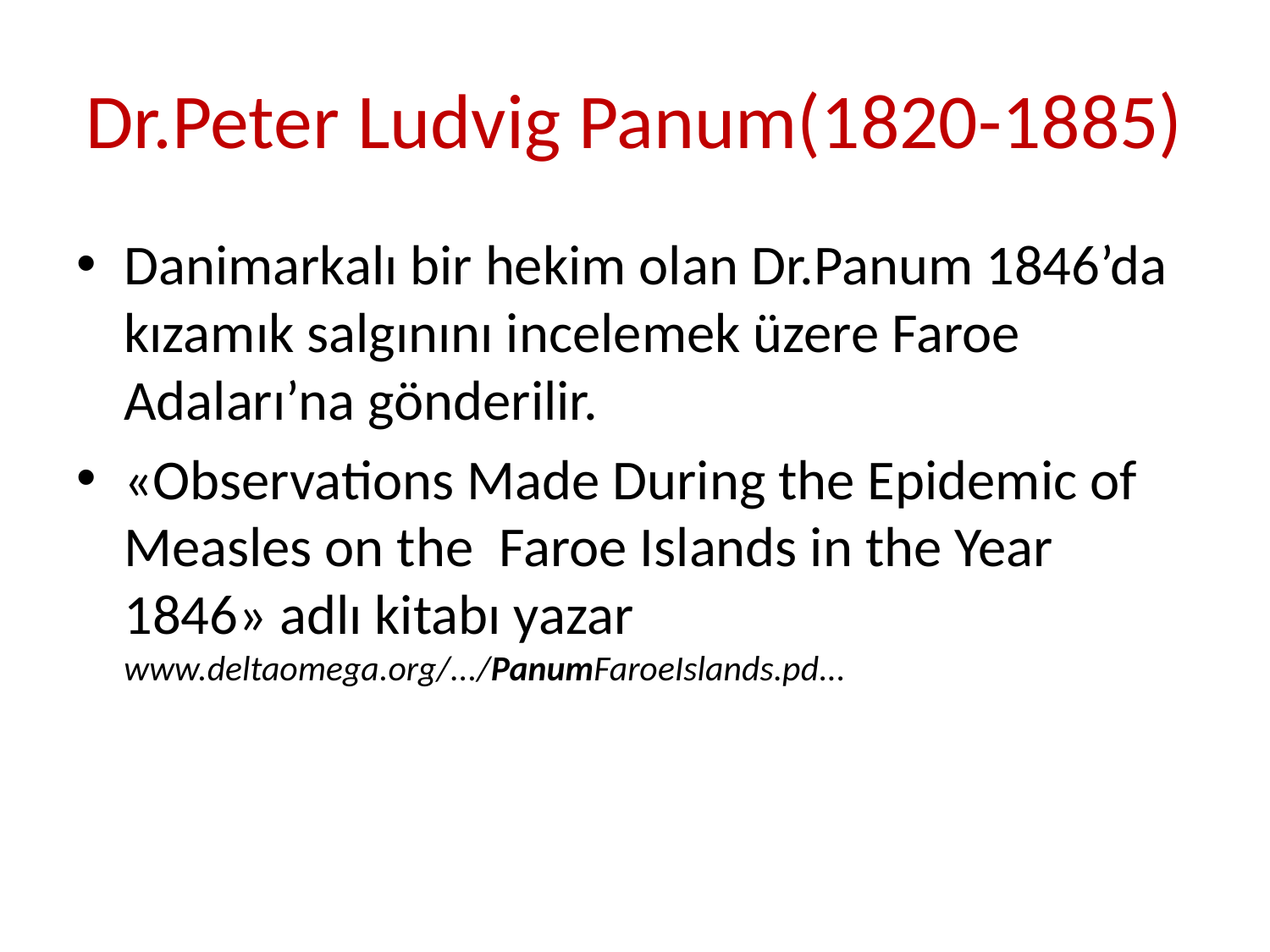

# Dr.Peter Ludvig Panum(1820-1885)
Danimarkalı bir hekim olan Dr.Panum 1846’da kızamık salgınını incelemek üzere Faroe Adaları’na gönderilir.
«Observations Made During the Epidemic of Measles on the  Faroe Islands in the Year 1846» adlı kitabı yazar www.deltaomega.org/.../PanumFaroeIslands.pd...